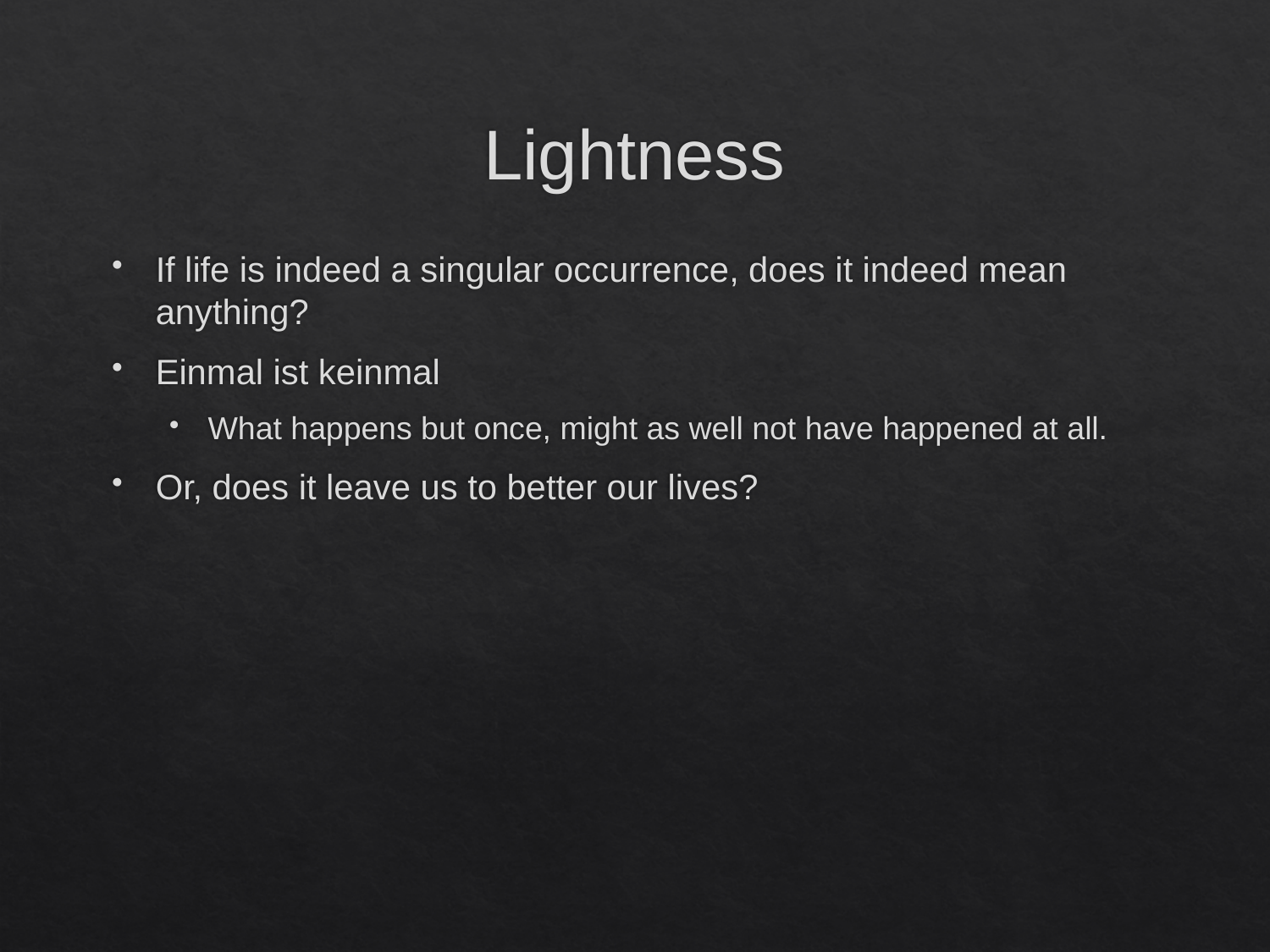

# Lightness
If life is indeed a singular occurrence, does it indeed mean anything?
Einmal ist keinmal
What happens but once, might as well not have happened at all.
Or, does it leave us to better our lives?